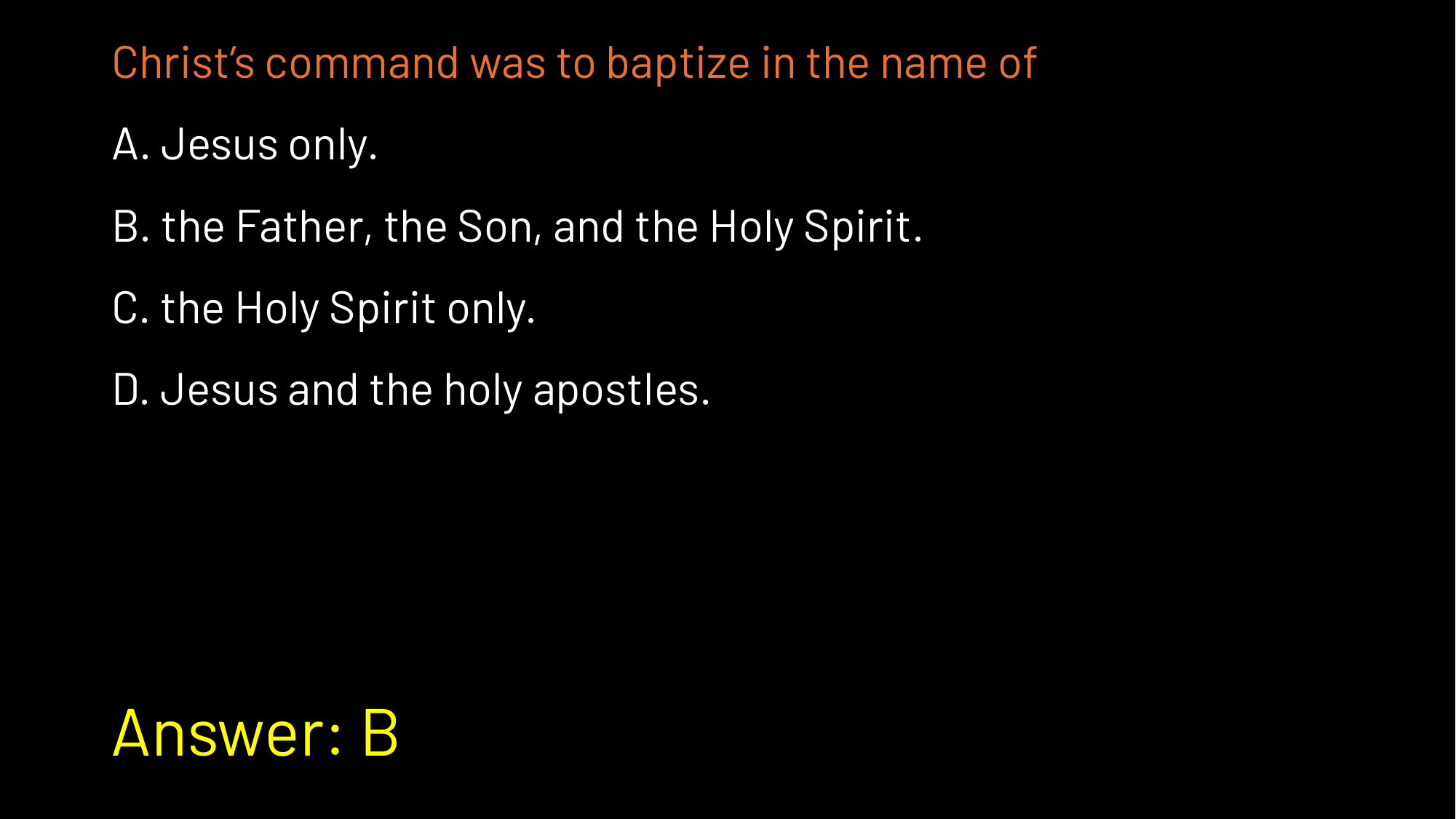

Christ’s command was to baptize in the name of
A. Jesus only.
B. the Father, the Son, and the Holy Spirit.
C. the Holy Spirit only.
D. Jesus and the holy apostles.
# Answer: B